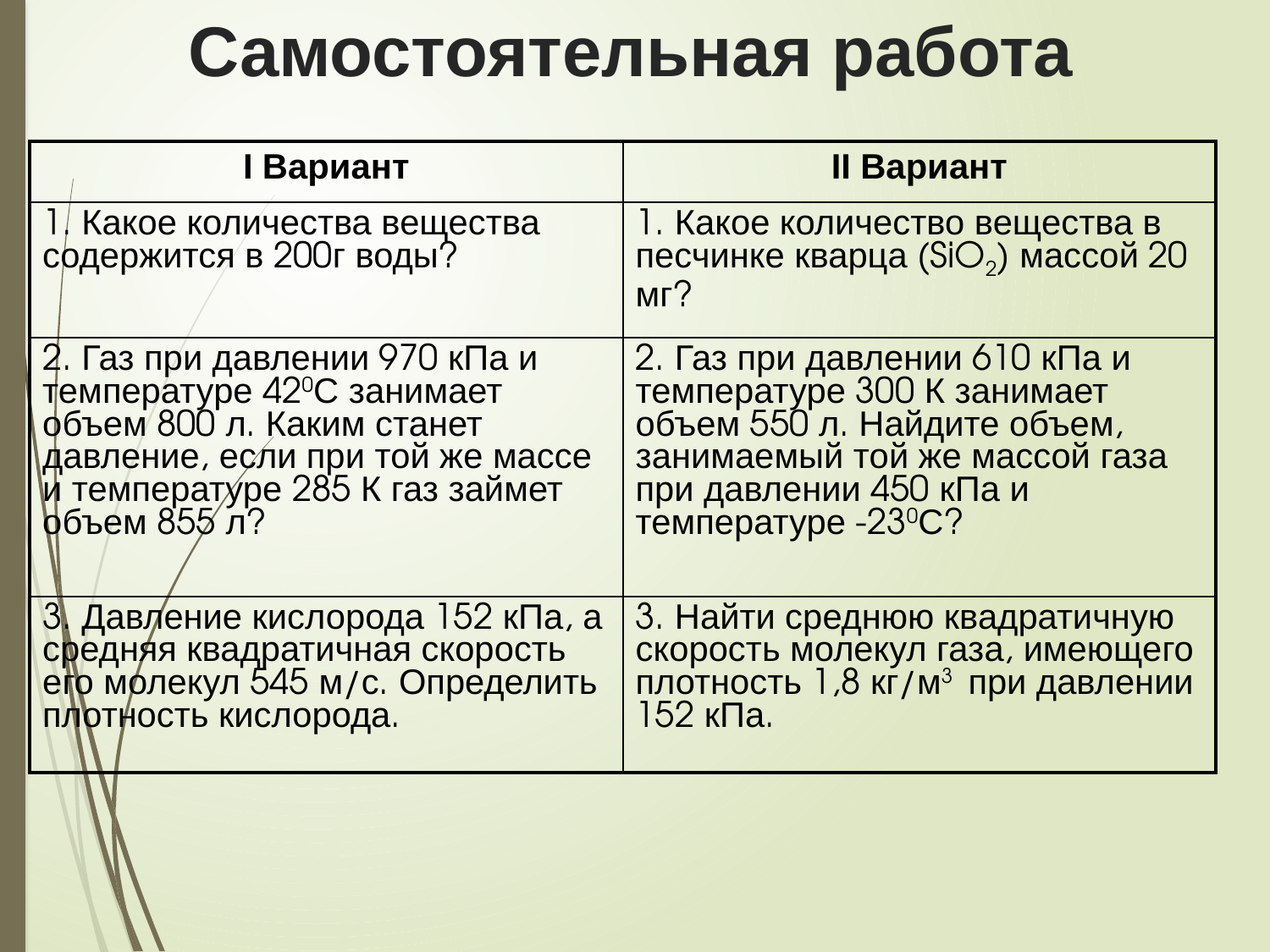

# Самостоятельная работа
| I Вариант | II Вариант |
| --- | --- |
| 1. Какое количества вещества содержится в 200г воды? | 1. Какое количество вещества в песчинке кварца (SiO2) массой 20 мг? |
| 2. Газ при давлении 970 кПа и температуре 420С занимает объем 800 л. Каким станет давление, если при той же массе и температуре 285 К газ займет объем 855 л? | 2. Газ при давлении 610 кПа и температуре 300 К занимает объем 550 л. Найдите объем, занимаемый той же массой газа при давлении 450 кПа и температуре -230С? |
| 3. Давление кислорода 152 кПа, а средняя квадратичная скорость его молекул 545 м/с. Определить плотность кислорода. | 3. Найти среднюю квадратичную скорость молекул газа, имеющего плотность 1,8 кг/м3 при давлении 152 кПа. |